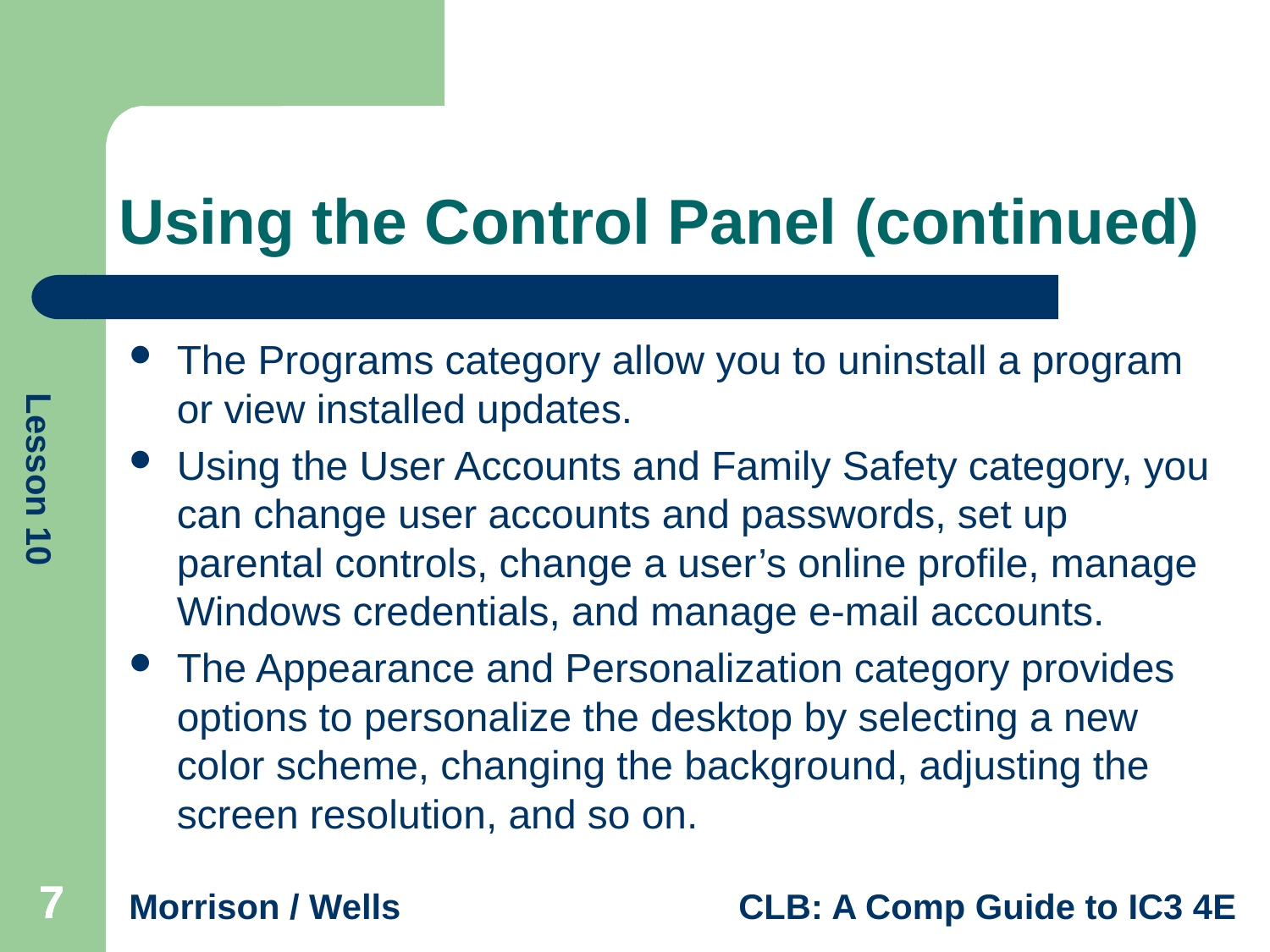

# Using the Control Panel (continued)
The Programs category allow you to uninstall a program or view installed updates.
Using the User Accounts and Family Safety category, you can change user accounts and passwords, set up parental controls, change a user’s online profile, manage Windows credentials, and manage e-mail accounts.
The Appearance and Personalization category provides options to personalize the desktop by selecting a new color scheme, changing the background, adjusting the screen resolution, and so on.

7
7
7